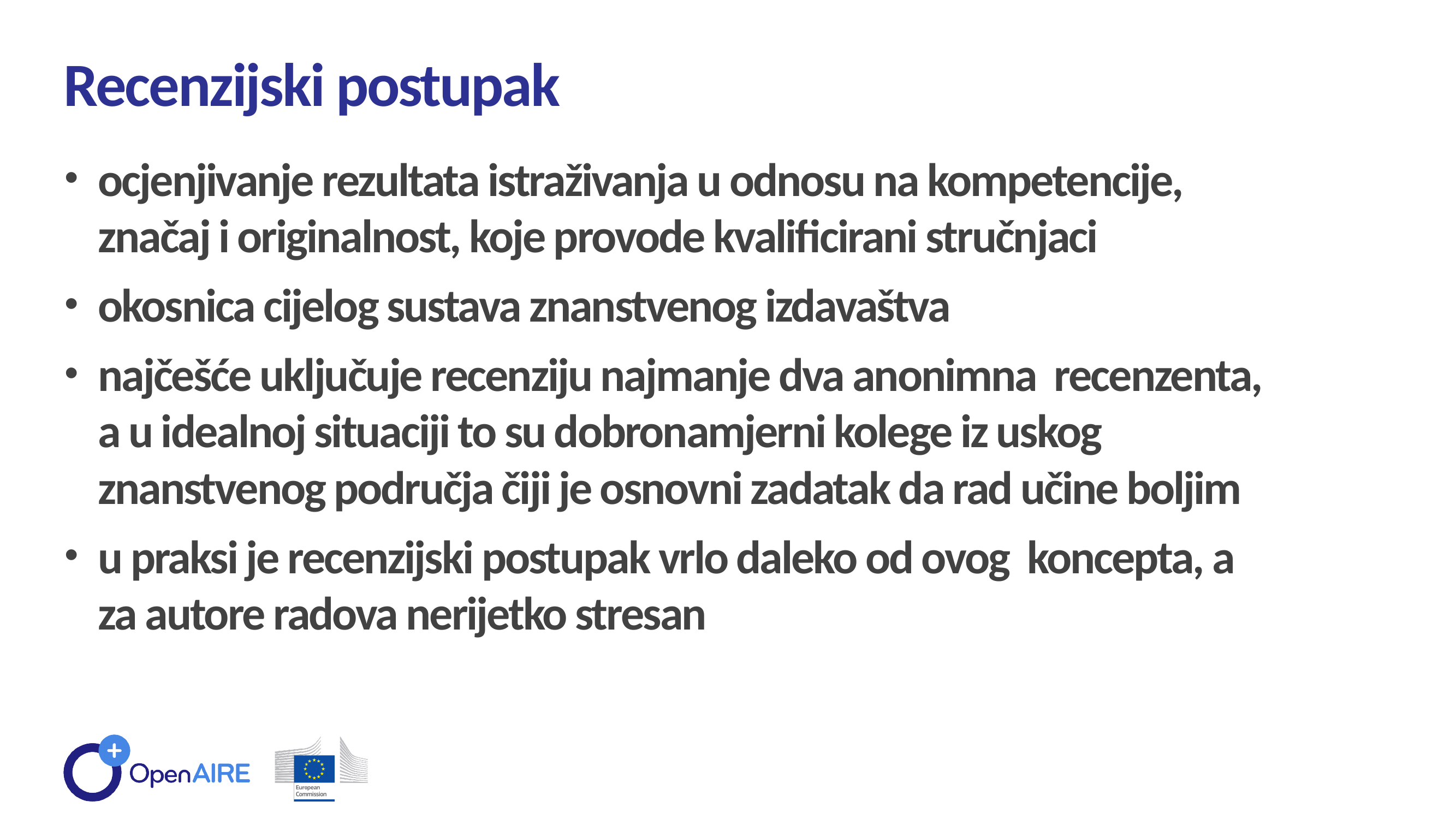

Recenzijski postupak
ocjenjivanje rezultata istraživanja u odnosu na kompetencije, značaj i originalnost, koje provode kvalificirani stručnjaci
okosnica cijelog sustava znanstvenog izdavaštva
najčešće uključuje recenziju najmanje dva anonimna  recenzenta, a u idealnoj situaciji to su dobronamjerni kolege iz uskog znanstvenog područja čiji je osnovni zadatak da rad učine boljim
u praksi je recenzijski postupak vrlo daleko od ovog  koncepta, a za autore radova nerijetko stresan